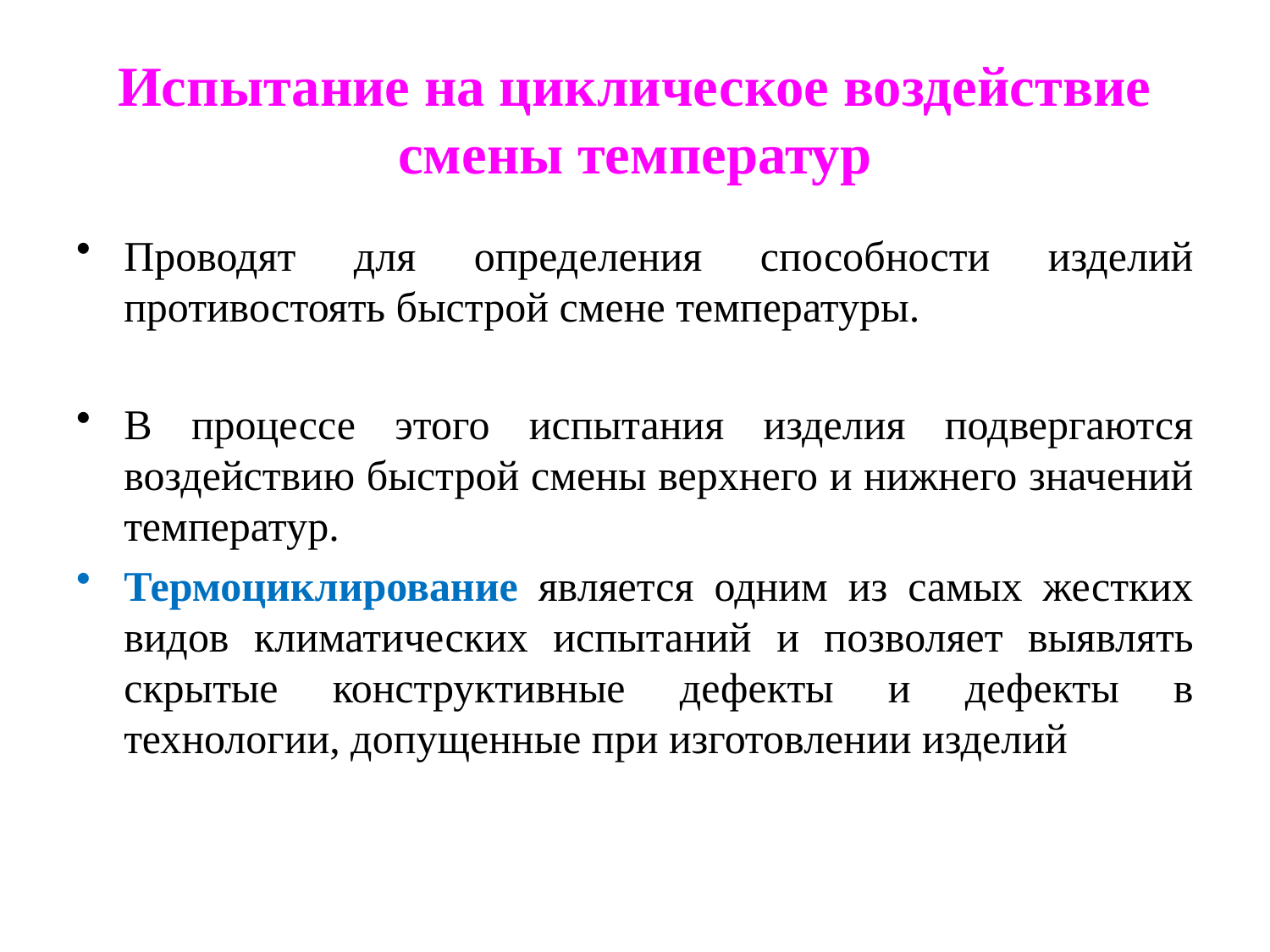

# Испытание на циклическое воздействие смены температур
Проводят для определения способности изделий противостоять быстрой смене температуры.

В процессе этого испытания изделия подвергаются воздействию быстрой смены верхнего и нижнего значений температур.
Термоциклирование является одним из самых жестких видов климатических испытаний и позволяет выявлять скрытые конструктивные дефекты и дефекты в технологии, допущенные при изготовлении изделий